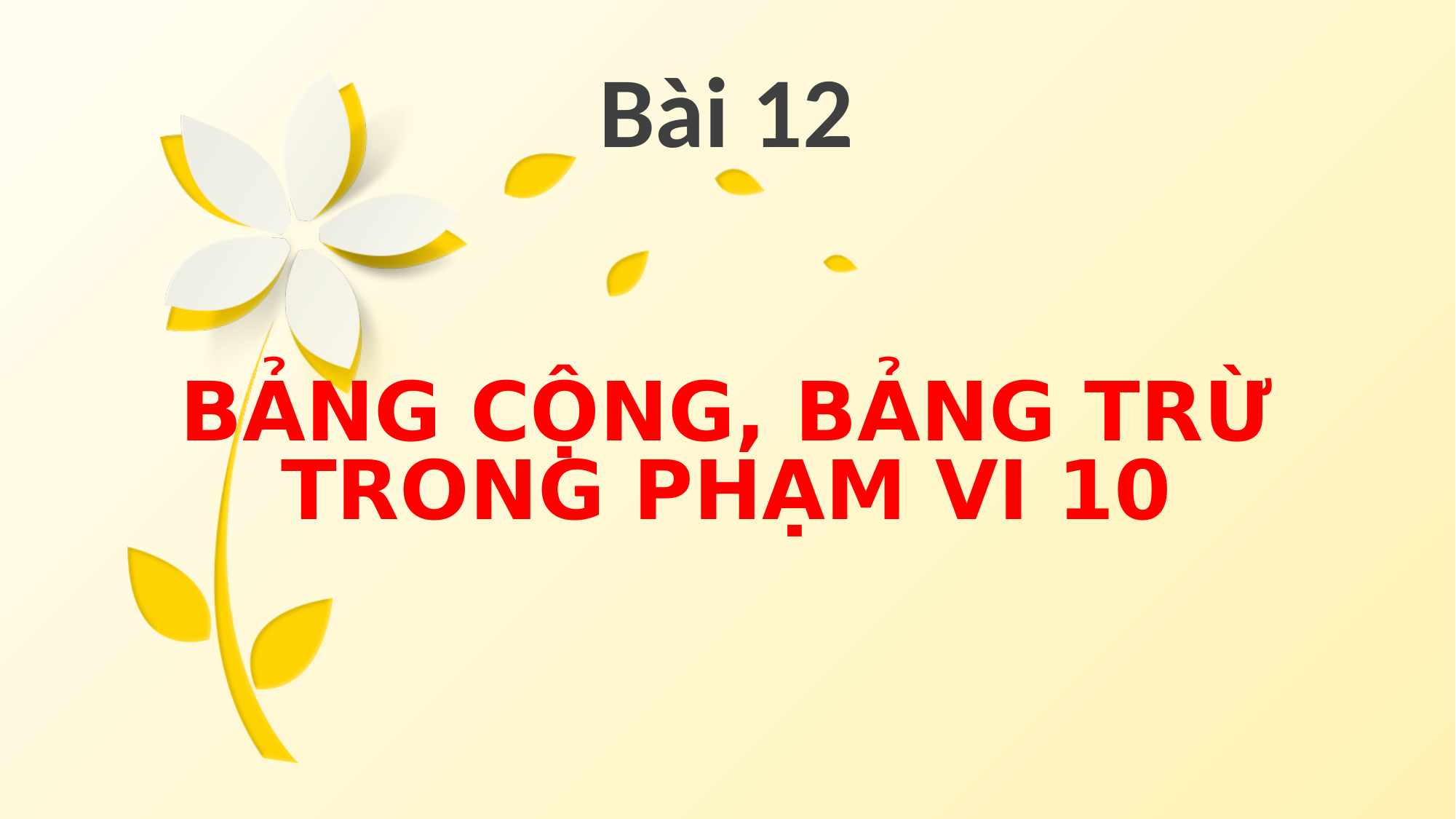

Bài 12

BẢNG CỘNG, BẢNG TRỪ TRONG PHẠM VI 10